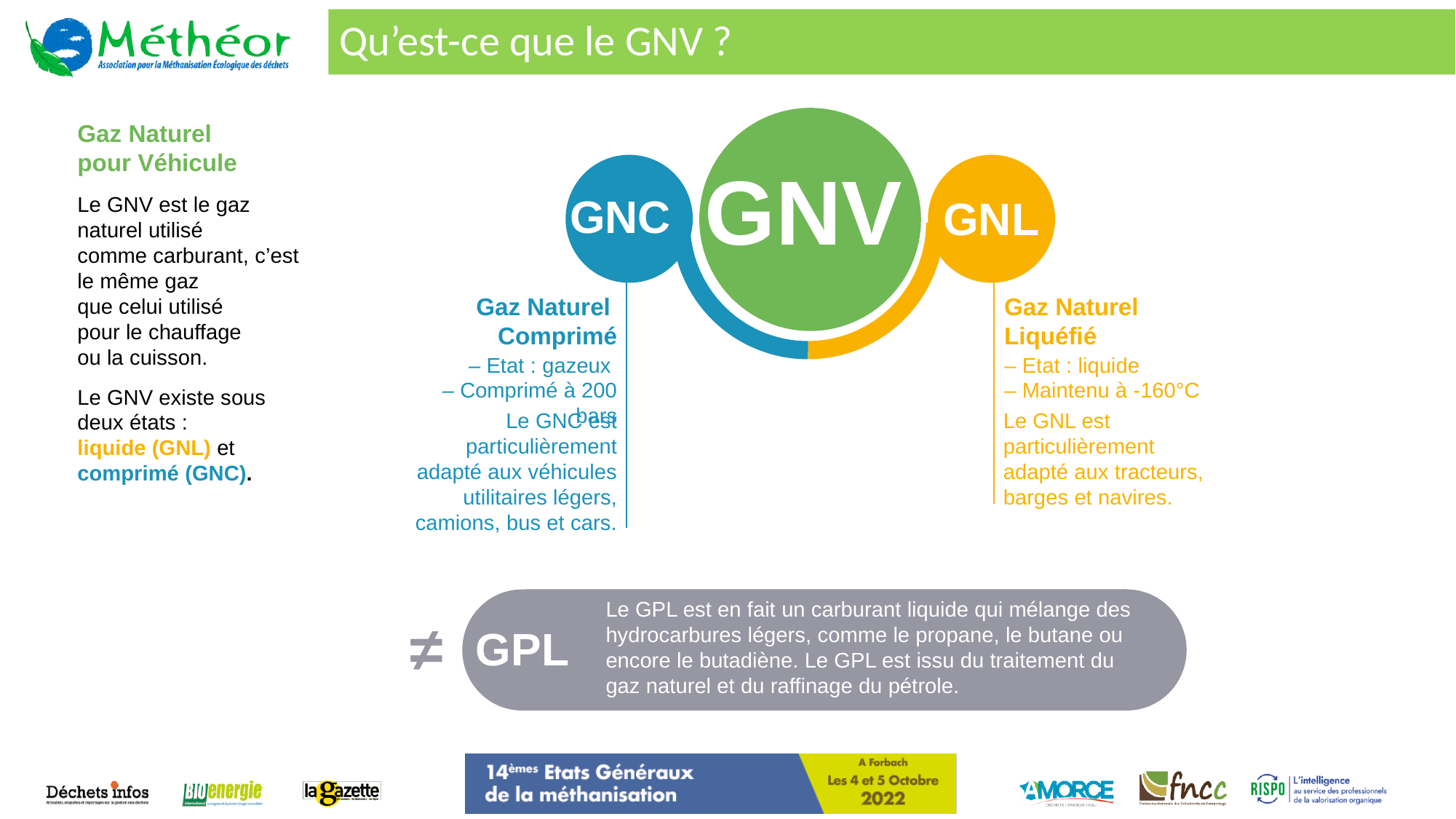

# Qu’est-ce que le GNV ?

Gaz Naturel
pour Véhicule

Le GNV est le gaz naturel utilisé
comme carburant, c’est le même gaz
que celui utilisé
pour le chauffage
ou la cuisson.

Le GNV existe sous
deux états :
liquide (GNL) et
comprimé (GNC).

GNV
GNC
GNL
Gaz Naturel
Comprimé
Gaz Naturel Liquéfié
– Etat : gazeux
– Comprimé à 200 bars

– Etat : liquide
– Maintenu à -160°C
Le GNC est particulièrement adapté aux véhicules utilitaires légers, camions, bus et cars.
Le GNL est particulièrement adapté aux tracteurs, barges et navires.

Le GPL est en fait un carburant liquide qui mélange des hydrocarbures légers, comme le propane, le butane ou encore le butadiène. Le GPL est issu du traitement du gaz naturel et du raffinage du pétrole.
GNV
≠
GPL